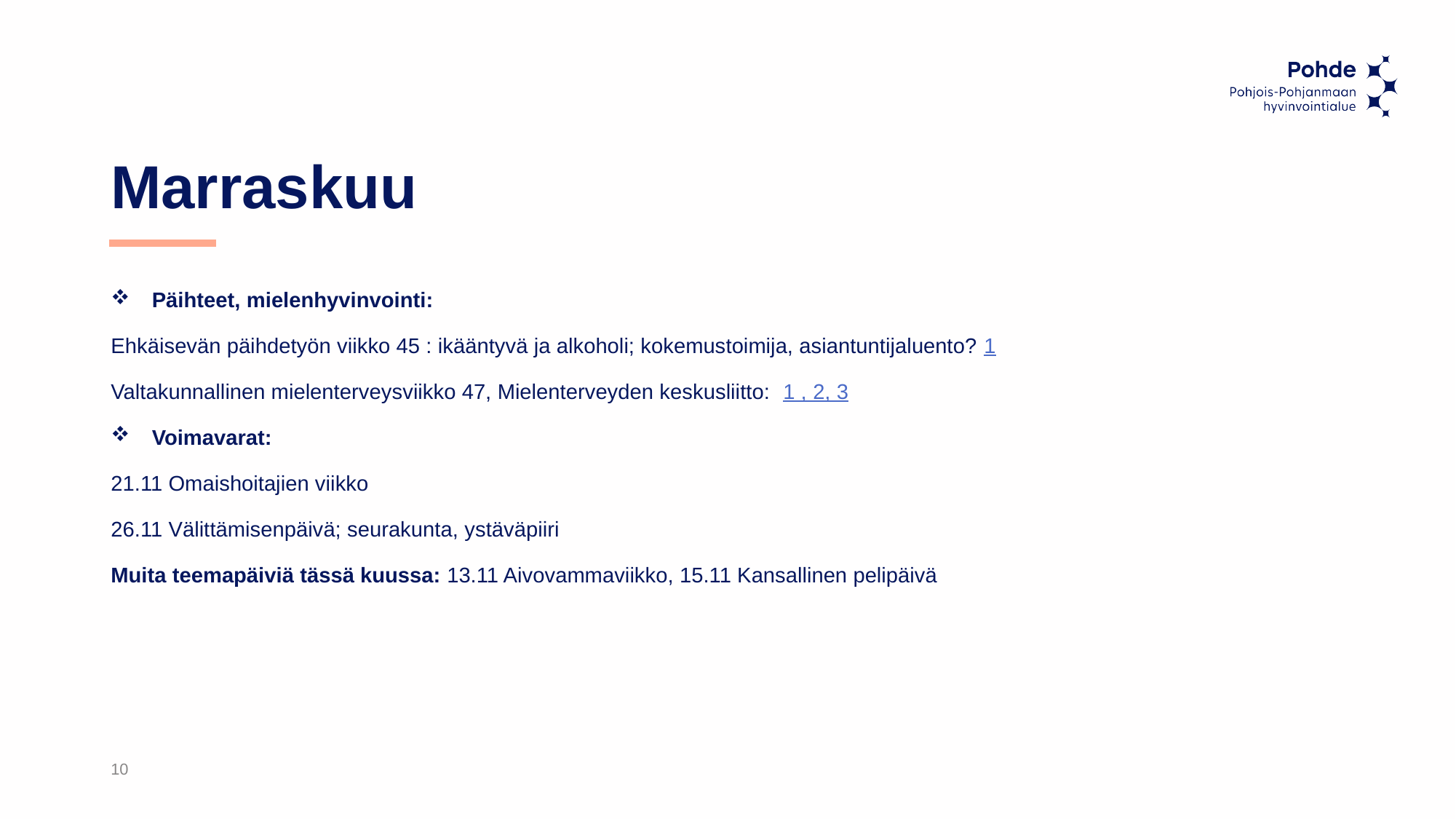

# Marraskuu
Päihteet, mielenhyvinvointi:
Ehkäisevän päihdetyön viikko 45 : ikääntyvä ja alkoholi; kokemustoimija, asiantuntijaluento? 1
Valtakunnallinen mielenterveysviikko 47, Mielenterveyden keskusliitto:  1 , 2, 3
Voimavarat:
21.11 Omaishoitajien viikko
26.11 Välittämisenpäivä; seurakunta, ystäväpiiri
Muita teemapäiviä tässä kuussa: 13.11 Aivovammaviikko, 15.11 Kansallinen pelipäivä
10